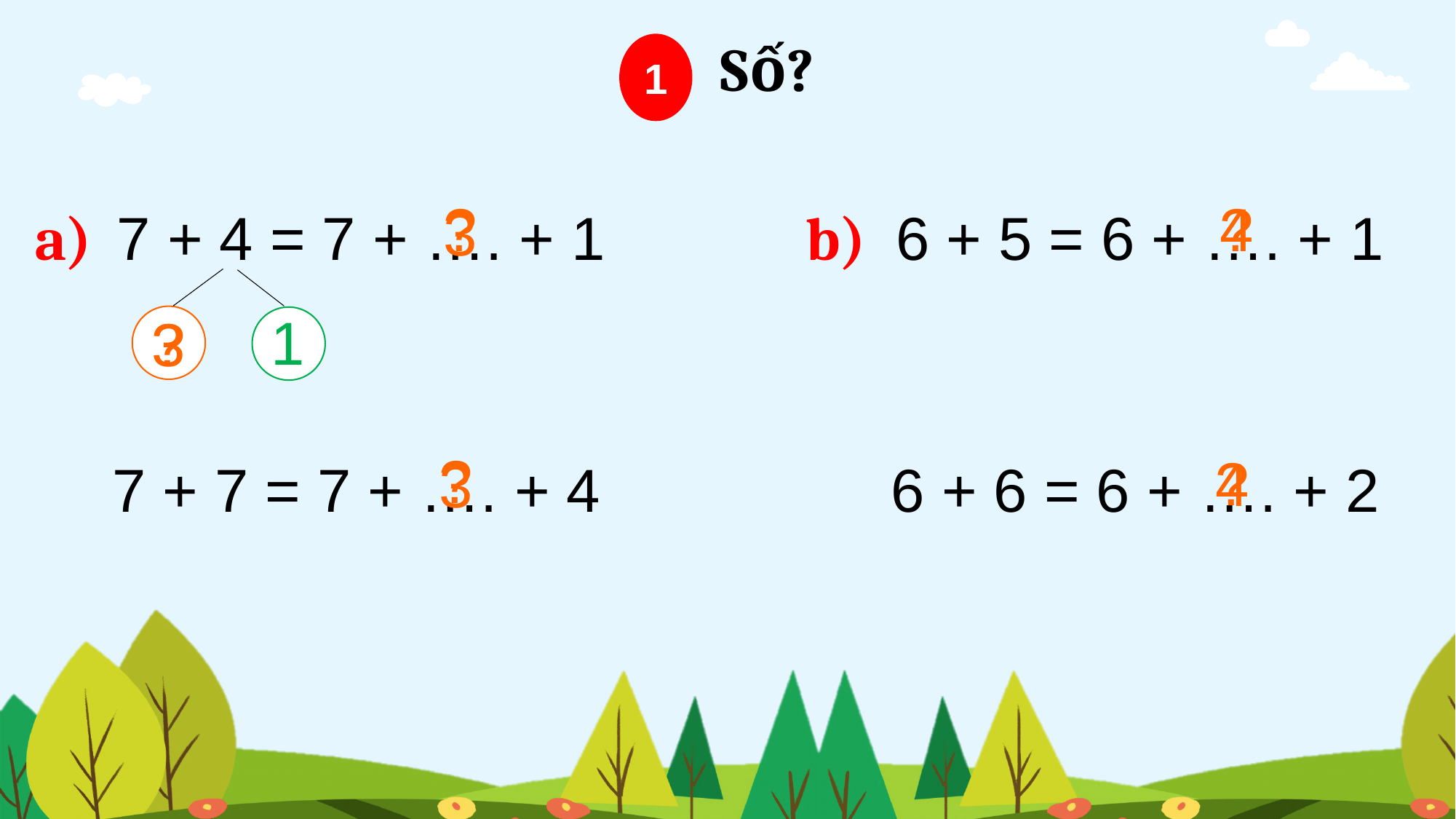

Số?
1

?
4
?
3
a)
7 + 4 = 7 + …. + 1
b)
6 + 5 = 6 + …. + 1
1

?
3

?
?
4
3
6 + 6 = 6 + …. + 2
 7 + 7 = 7 + …. + 4